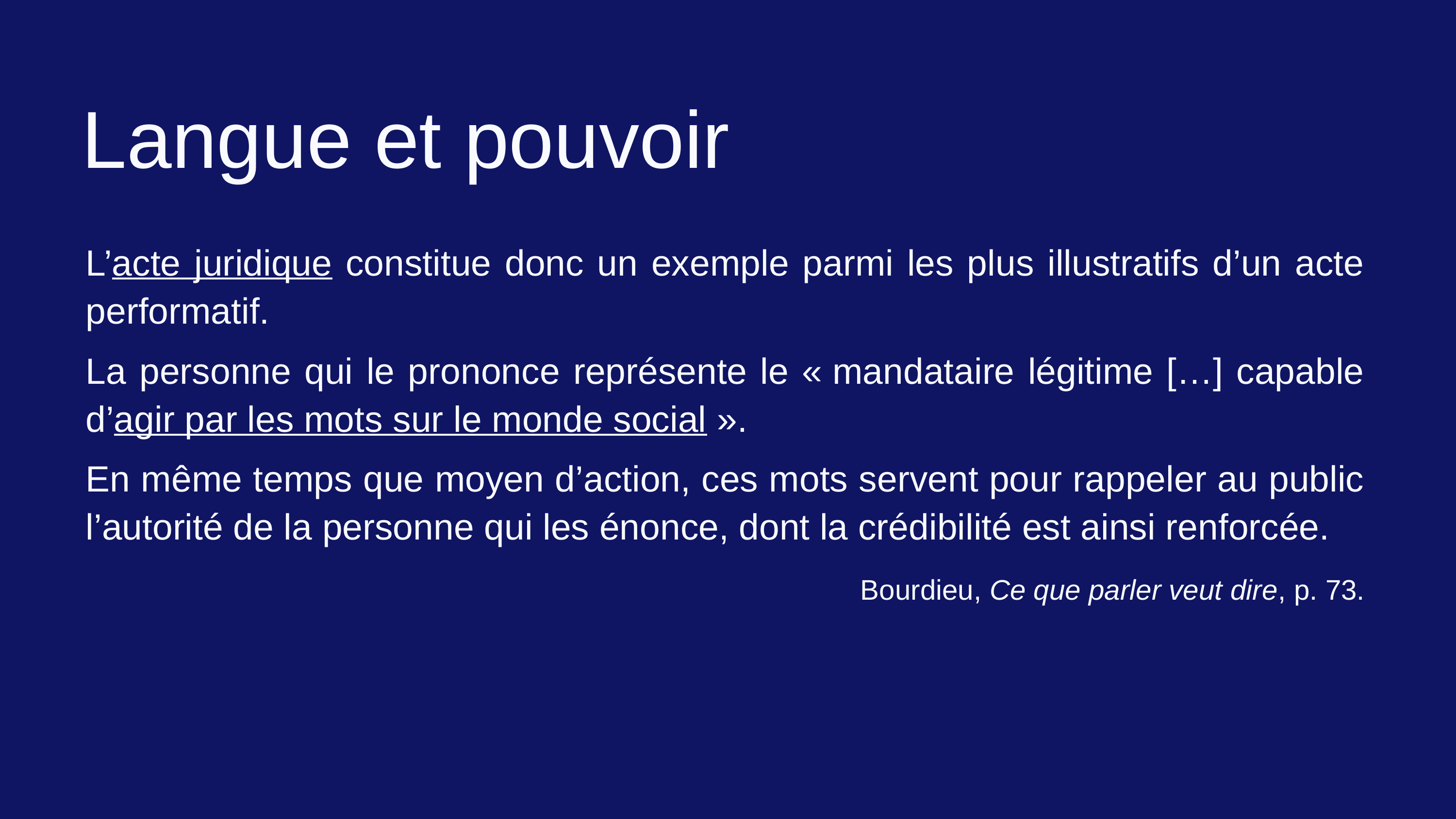

Langue et pouvoir
L’acte juridique constitue donc un exemple parmi les plus illustratifs d’un acte performatif.
La personne qui le prononce représente le « mandataire légitime […] capable d’agir par les mots sur le monde social ».
En même temps que moyen d’action, ces mots servent pour rappeler au public l’autorité de la personne qui les énonce, dont la crédibilité est ainsi renforcée.
Bourdieu, Ce que parler veut dire, p. 73.